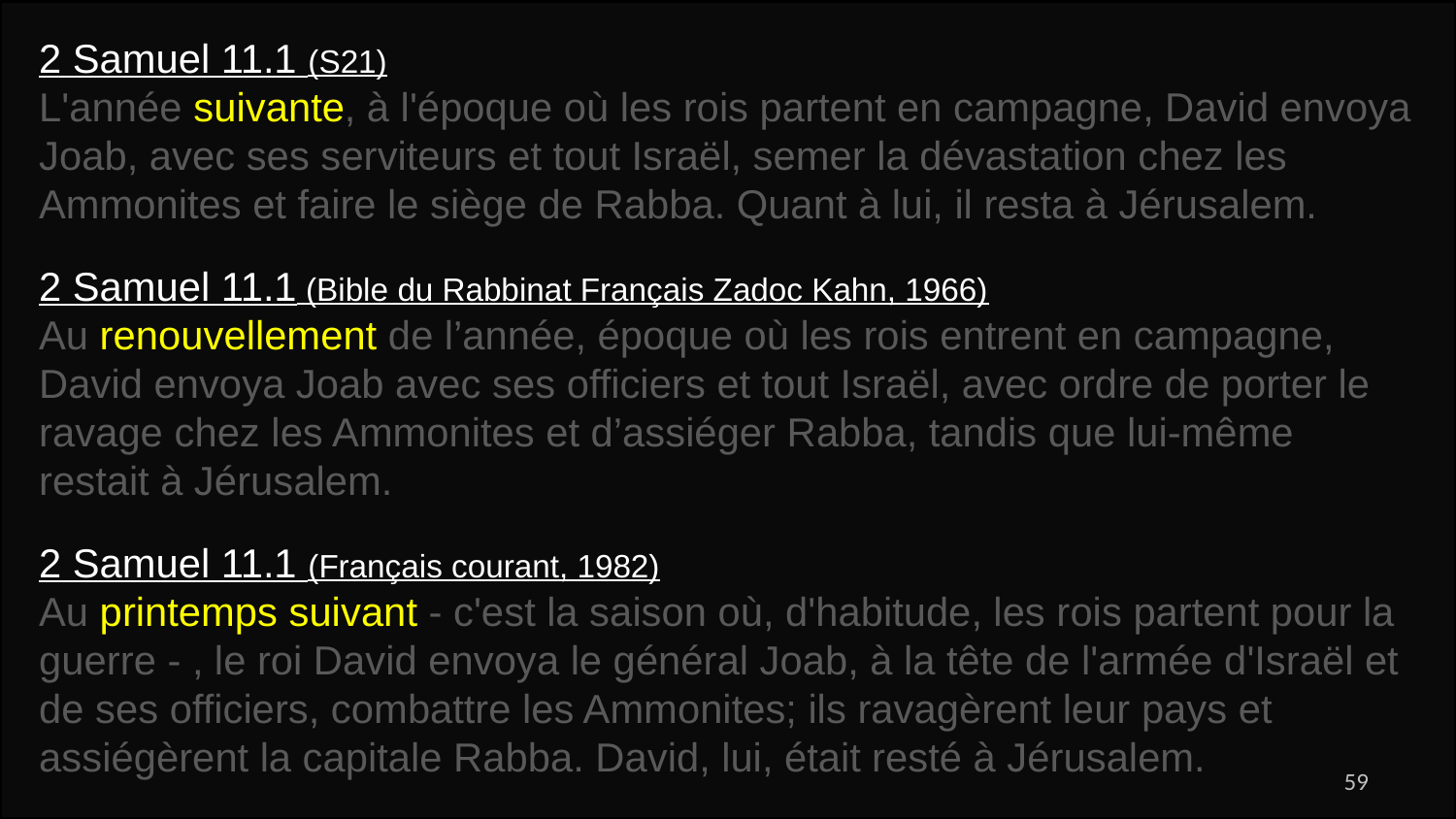

2 Samuel 11.1 (S21)
L'année suivante, à l'époque où les rois partent en campagne, David envoya Joab, avec ses serviteurs et tout Israël, semer la dévastation chez les Ammonites et faire le siège de Rabba. Quant à lui, il resta à Jérusalem.

2 Samuel 11.1 (Bible du Rabbinat Français Zadoc Kahn, 1966)
Au renouvellement de l’année, époque où les rois entrent en campagne, David envoya Joab avec ses officiers et tout Israël, avec ordre de porter le ravage chez les Ammonites et d’assiéger Rabba, tandis que lui-même restait à Jérusalem.

2 Samuel 11.1 (Français courant, 1982)
Au printemps suivant - c'est la saison où, d'habitude, les rois partent pour la guerre - , le roi David envoya le général Joab, à la tête de l'armée d'Israël et de ses officiers, combattre les Ammonites; ils ravagèrent leur pays et assiégèrent la capitale Rabba. David, lui, était resté à Jérusalem.

59